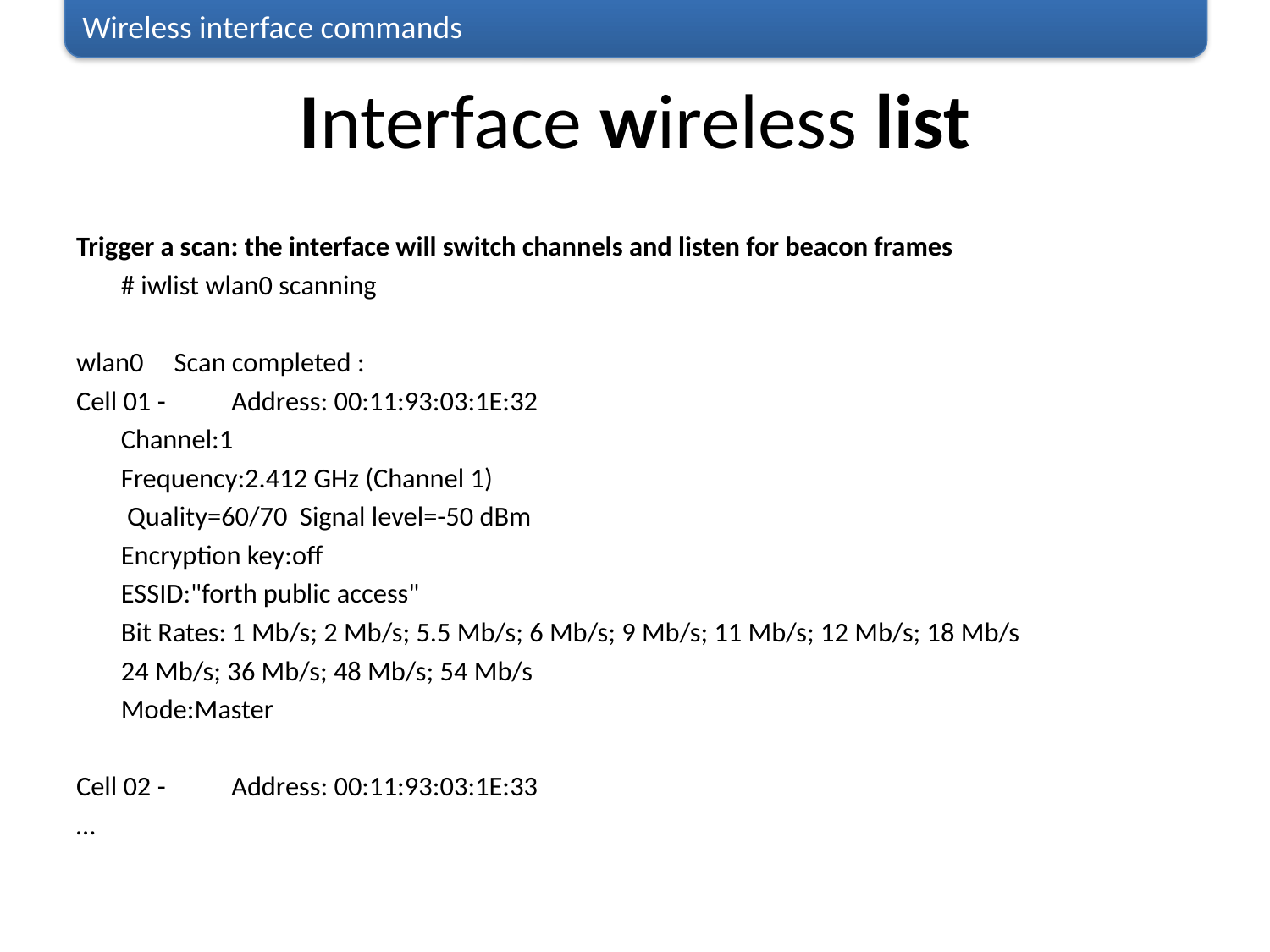

Wireless interface commands
# Interface wireless list
Trigger a scan: the interface will switch channels and listen for beacon frames
	# iwlist wlan0 scanning

wlan0     Scan completed :
Cell 01 -	Address: 00:11:93:03:1E:32
		Channel:1
		Frequency:2.412 GHz (Channel 1)
		 Quality=60/70  Signal level=-50 dBm
		Encryption key:off
		ESSID:"forth public access"
		Bit Rates:	1 Mb/s; 2 Mb/s; 5.5 Mb/s; 6 Mb/s; 9 Mb/s; 11 Mb/s; 12 Mb/s; 18 Mb/s
			24 Mb/s; 36 Mb/s; 48 Mb/s; 54 Mb/s
		Mode:Master

Cell 02 - 	Address: 00:11:93:03:1E:33
…